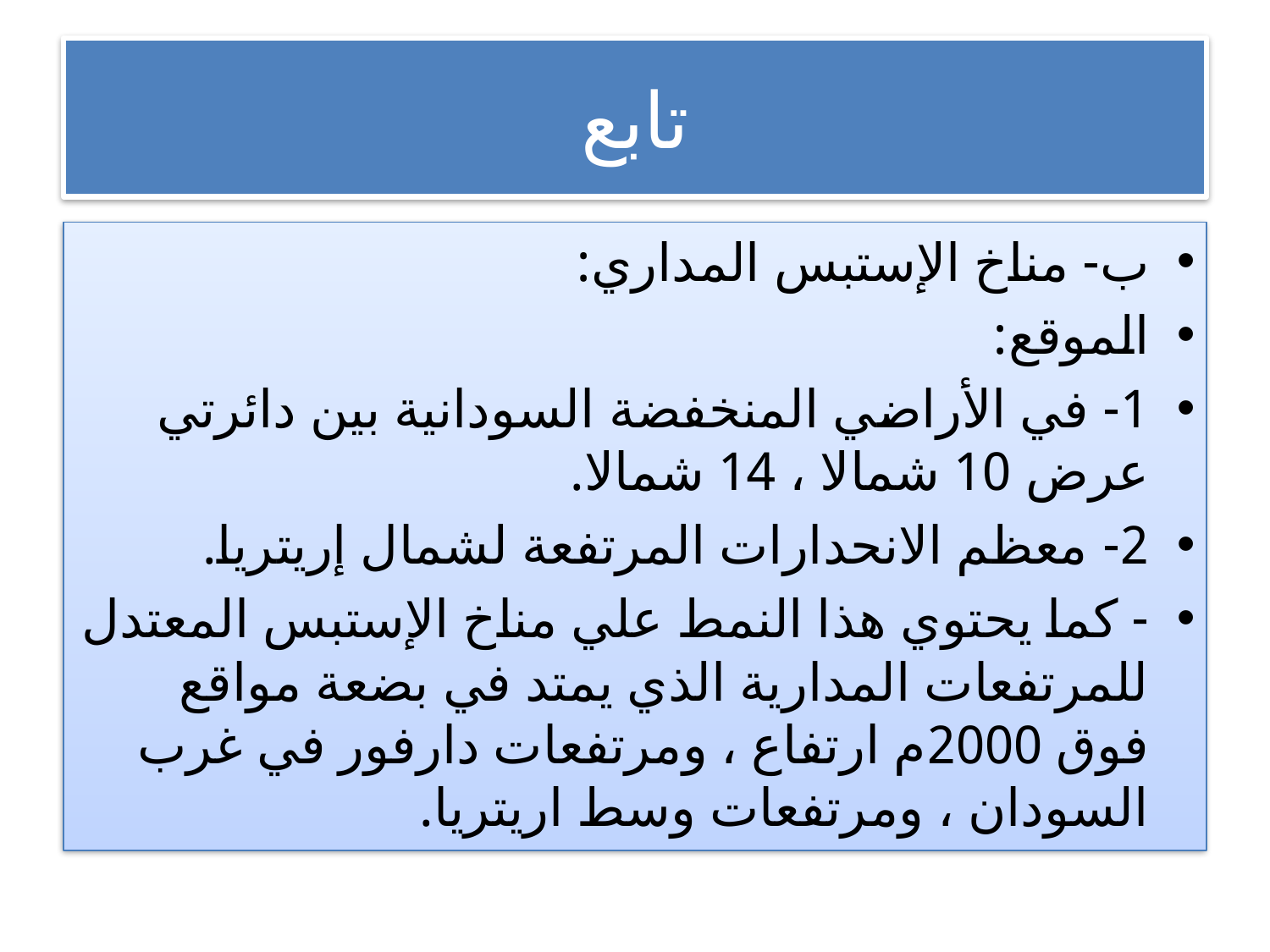

# تابع
ب- مناخ الإستبس المداري:
الموقع:
1- في الأراضي المنخفضة السودانية بين دائرتي عرض 10 شمالا ، 14 شمالا.
2- معظم الانحدارات المرتفعة لشمال إريتريا.
- كما يحتوي هذا النمط علي مناخ الإستبس المعتدل للمرتفعات المدارية الذي يمتد في بضعة مواقع فوق 2000م ارتفاع ، ومرتفعات دارفور في غرب السودان ، ومرتفعات وسط اريتريا.